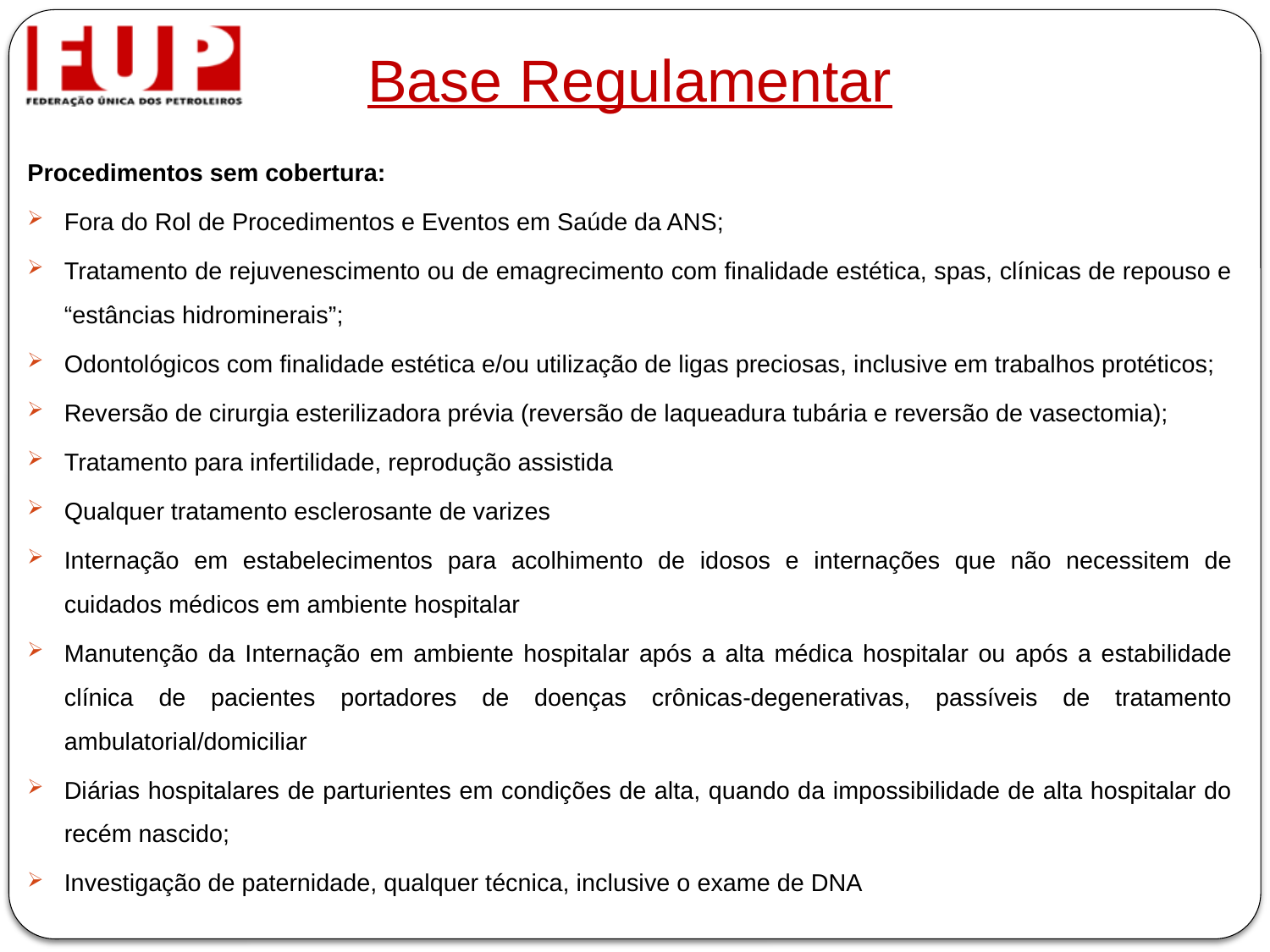

# Base Regulamentar
Procedimentos sem cobertura:
Fora do Rol de Procedimentos e Eventos em Saúde da ANS;
Tratamento de rejuvenescimento ou de emagrecimento com finalidade estética, spas, clínicas de repouso e “estâncias hidrominerais”;
Odontológicos com finalidade estética e/ou utilização de ligas preciosas, inclusive em trabalhos protéticos;
Reversão de cirurgia esterilizadora prévia (reversão de laqueadura tubária e reversão de vasectomia);
Tratamento para infertilidade, reprodução assistida
Qualquer tratamento esclerosante de varizes
Internação em estabelecimentos para acolhimento de idosos e internações que não necessitem de cuidados médicos em ambiente hospitalar
Manutenção da Internação em ambiente hospitalar após a alta médica hospitalar ou após a estabilidade clínica de pacientes portadores de doenças crônicas-degenerativas, passíveis de tratamento ambulatorial/domiciliar
Diárias hospitalares de parturientes em condições de alta, quando da impossibilidade de alta hospitalar do recém nascido;
Investigação de paternidade, qualquer técnica, inclusive o exame de DNA